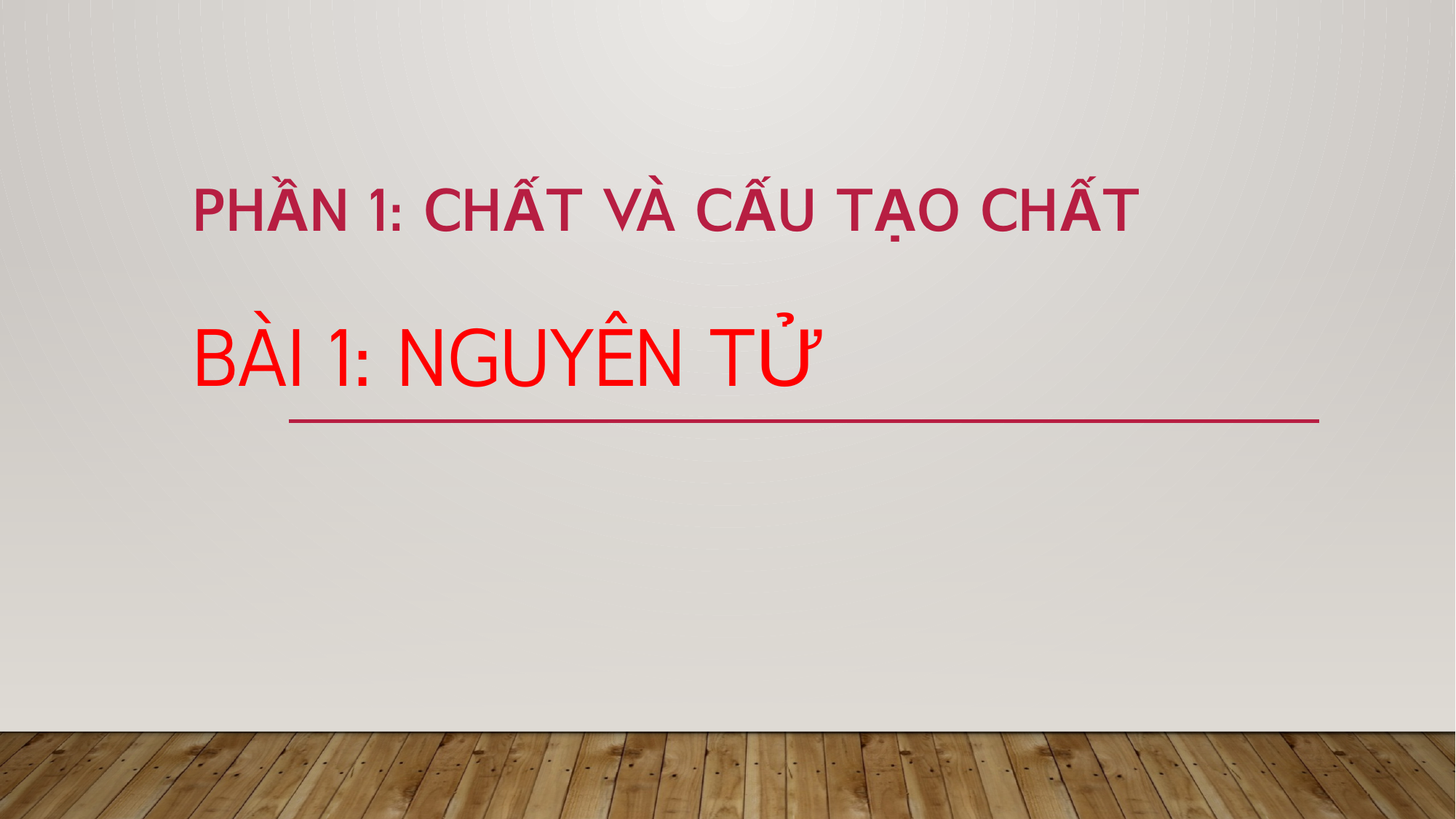

# Phần 1: CHẤT VÀ CẤU TẠO CHẤT
Bài 1: NGUYÊN TỬ